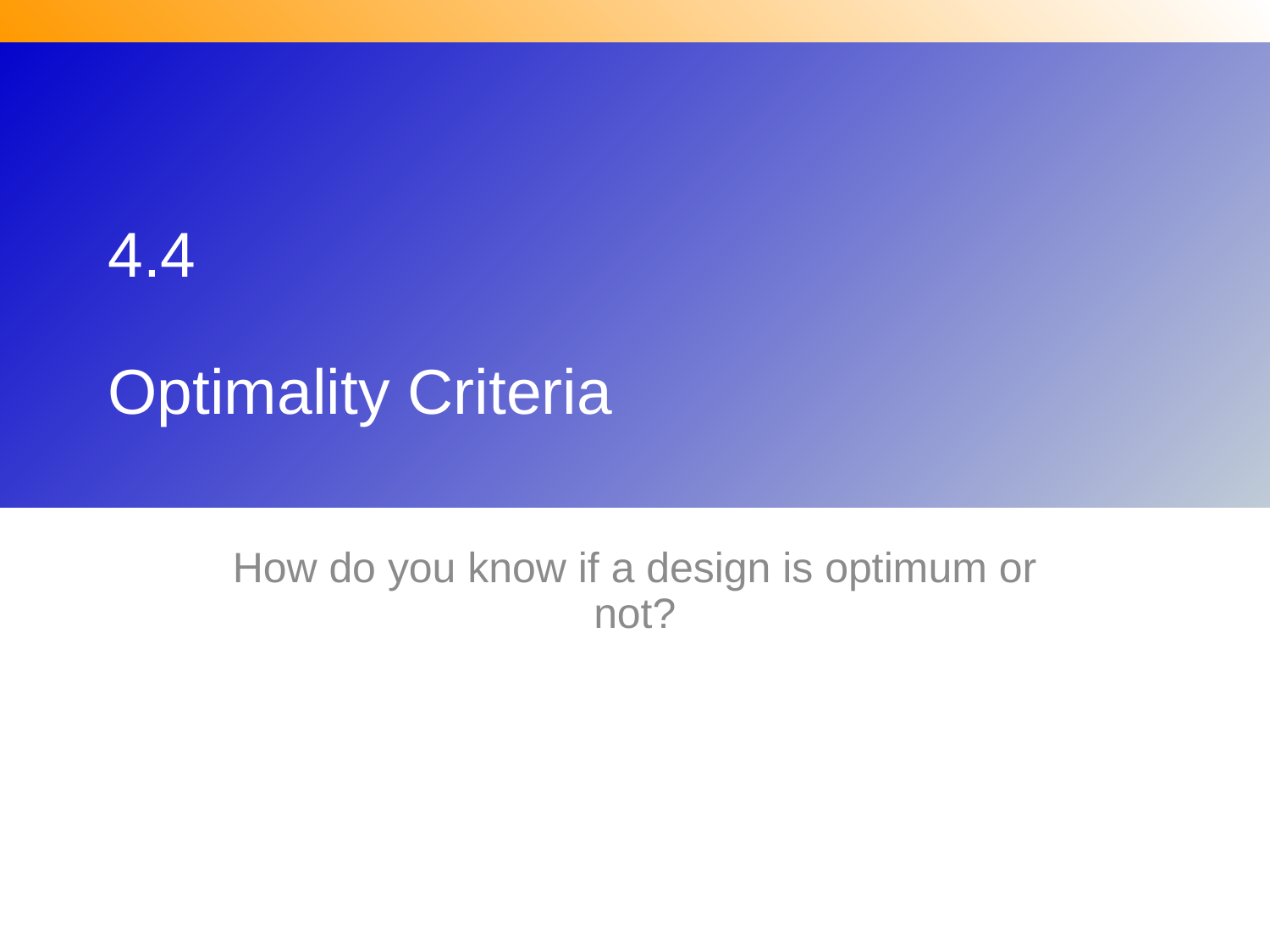

# 4.4 Optimality Criteria
How do you know if a design is optimum or not?